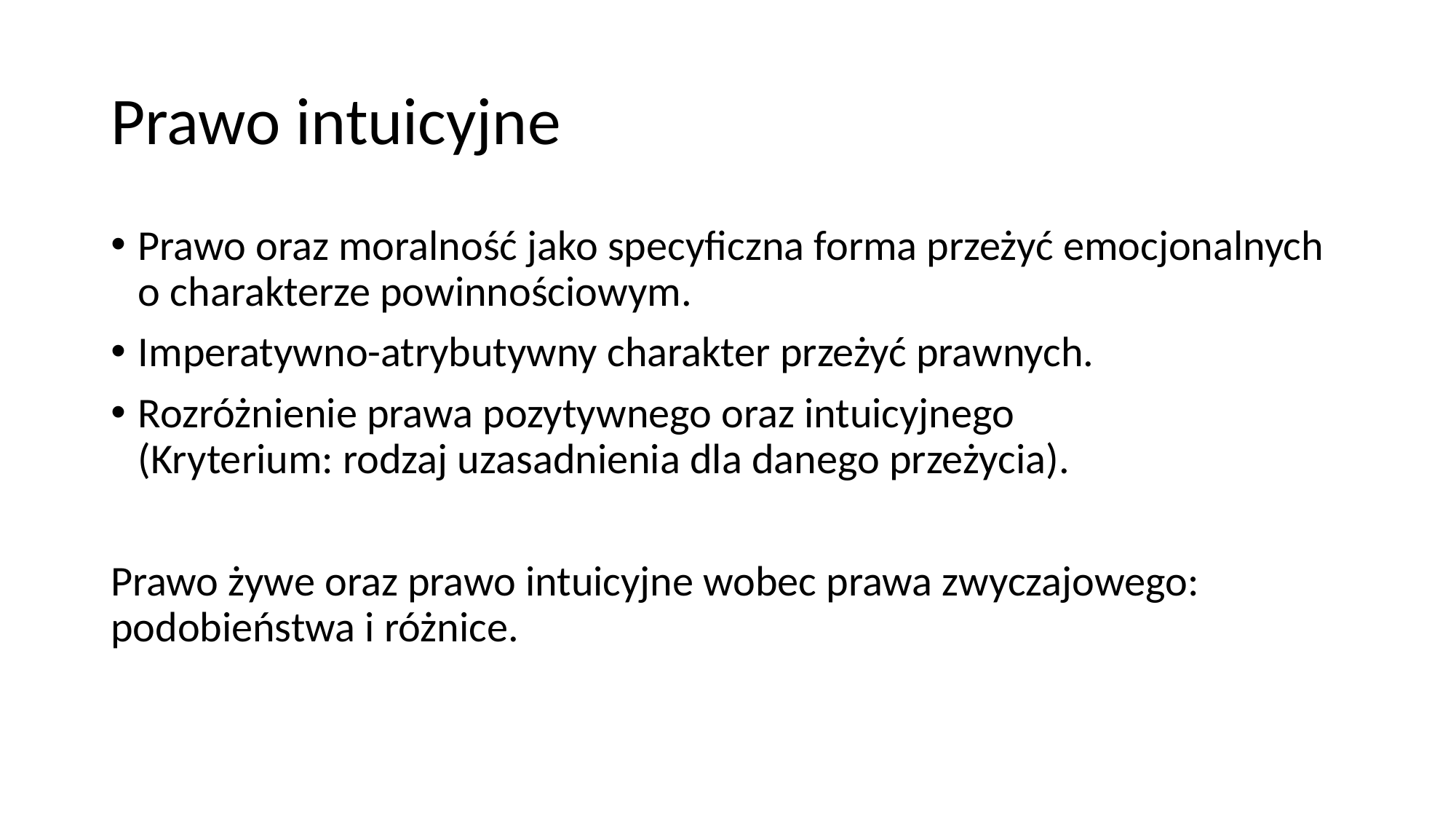

# Prawo intuicyjne
Prawo oraz moralność jako specyficzna forma przeżyć emocjonalnych o charakterze powinnościowym.
Imperatywno-atrybutywny charakter przeżyć prawnych.
Rozróżnienie prawa pozytywnego oraz intuicyjnego
(Kryterium: rodzaj uzasadnienia dla danego przeżycia).

Prawo żywe oraz prawo intuicyjne wobec prawa zwyczajowego: podobieństwa i różnice.